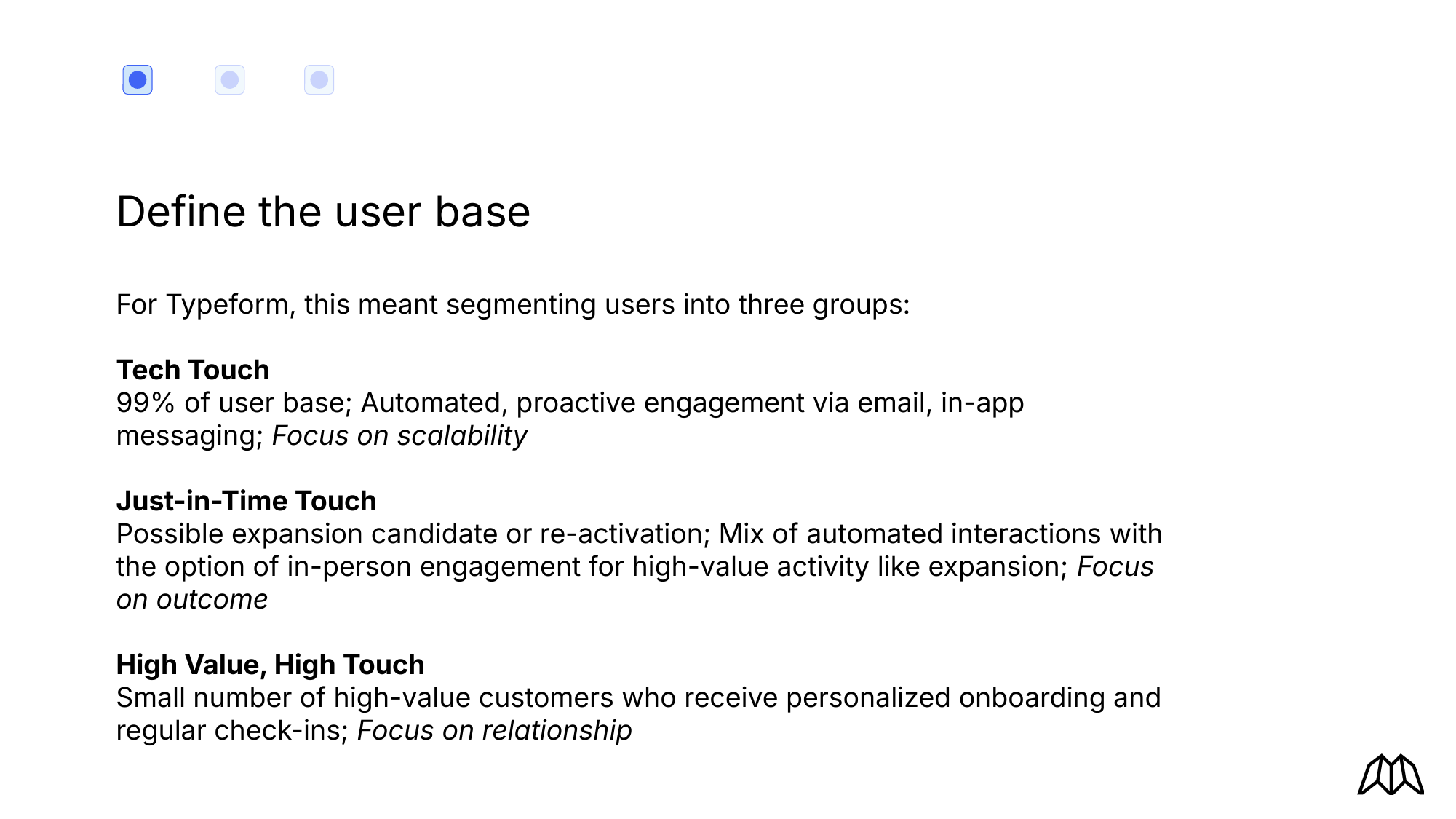

Define the user base
For Typeform, this meant segmenting users into three groups:

Tech Touch
99% of user base; Automated, proactive engagement via email, in-app messaging; Focus on scalability

Just-in-Time Touch
Possible expansion candidate or re-activation; Mix of automated interactions with the option of in-person engagement for high-value activity like expansion; Focus on outcome

High Value, High Touch
Small number of high-value customers who receive personalized onboarding and regular check-ins; Focus on relationship